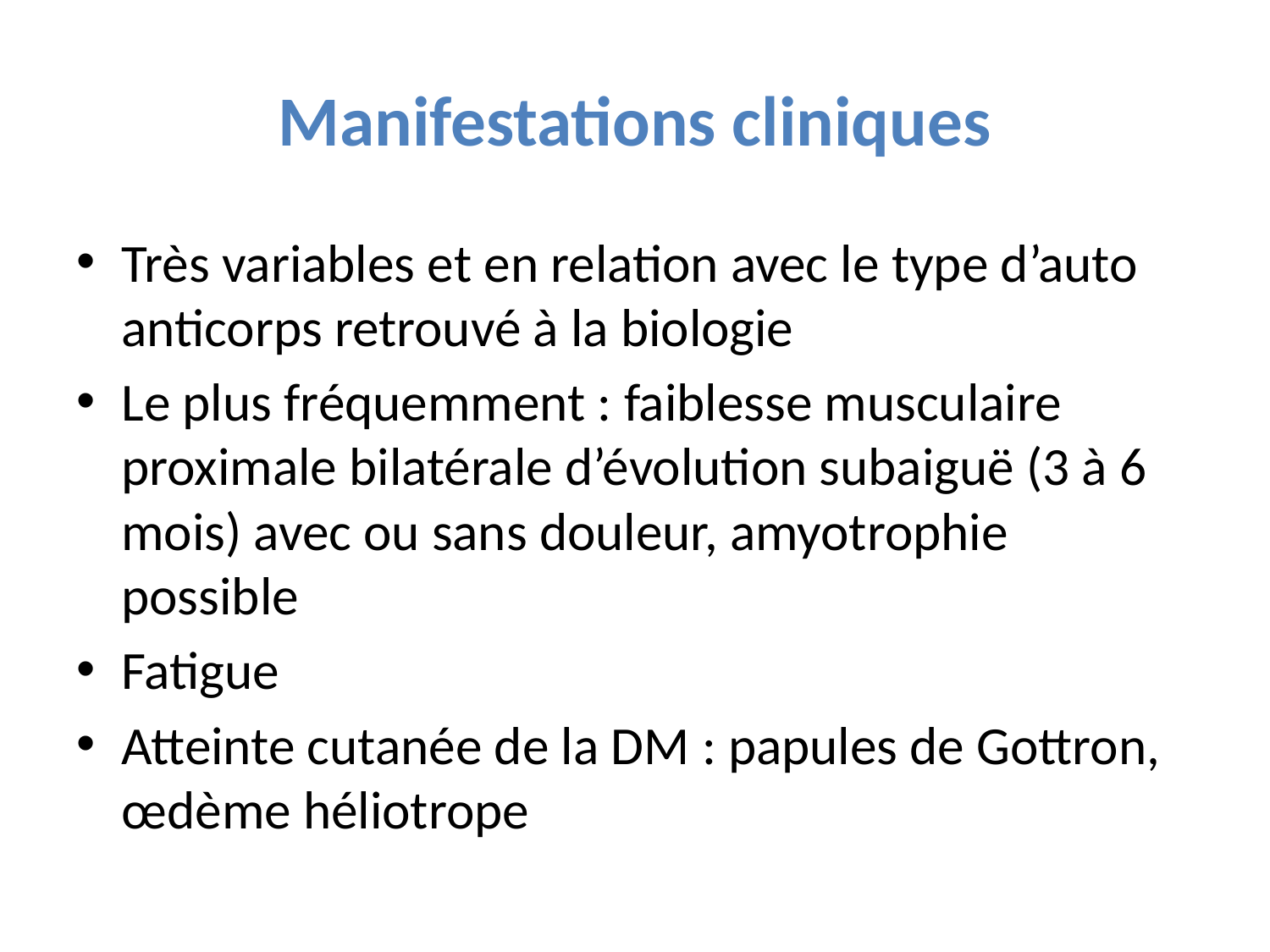

# Manifestations cliniques
Très variables et en relation avec le type d’auto anticorps retrouvé à la biologie
Le plus fréquemment : faiblesse musculaire proximale bilatérale d’évolution subaiguë (3 à 6 mois) avec ou sans douleur, amyotrophie possible
Fatigue
Atteinte cutanée de la DM : papules de Gottron, œdème héliotrope